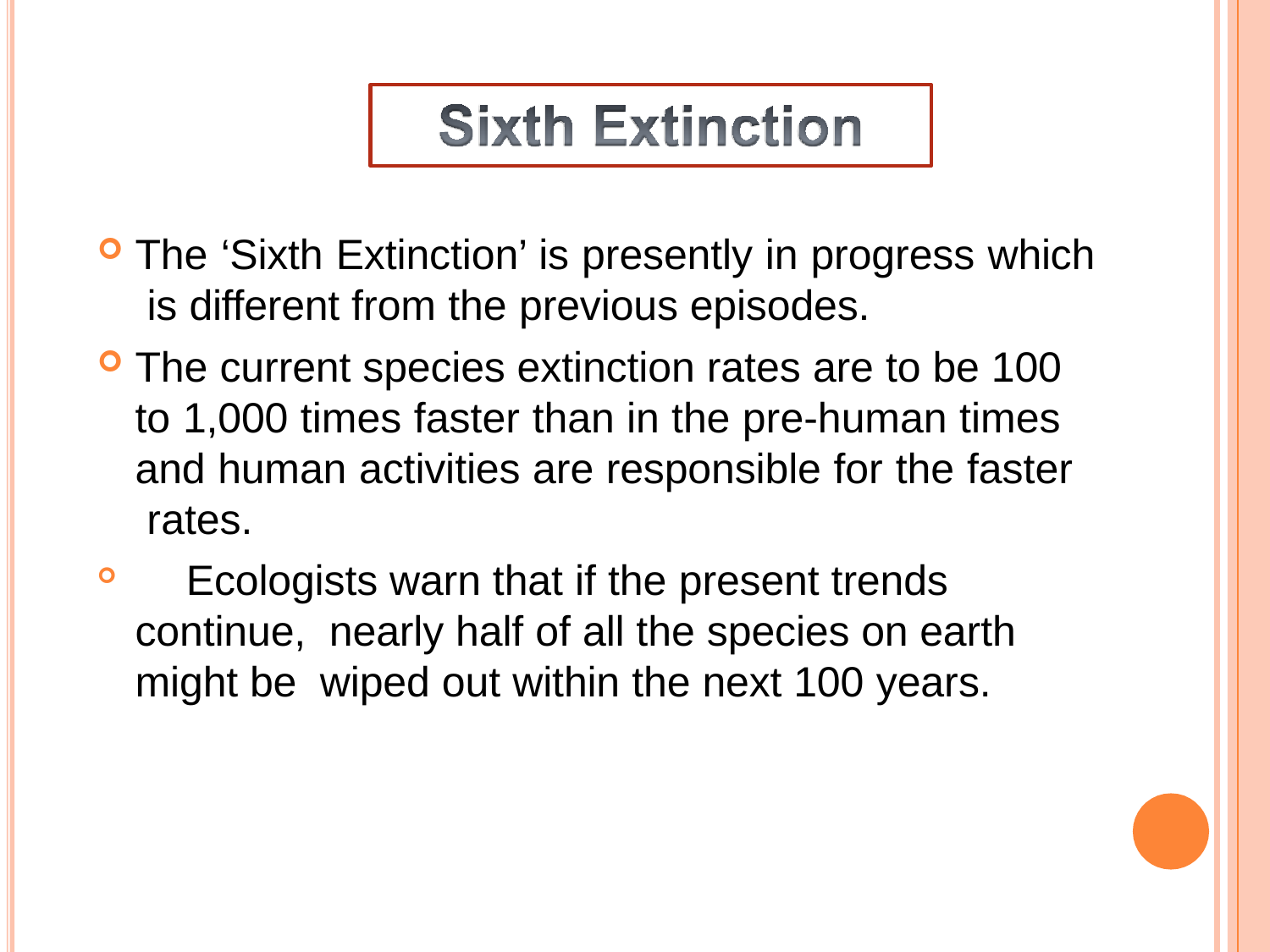

The ‘Sixth Extinction’ is presently in progress which  is different from the previous episodes.
The current species extinction rates are to be 100  to 1,000 times faster than in the pre-human times  and human activities are responsible for the faster  rates.
	Ecologists warn that if the present trends continue,  nearly half of all the species on earth might be  wiped out within the next 100 years.